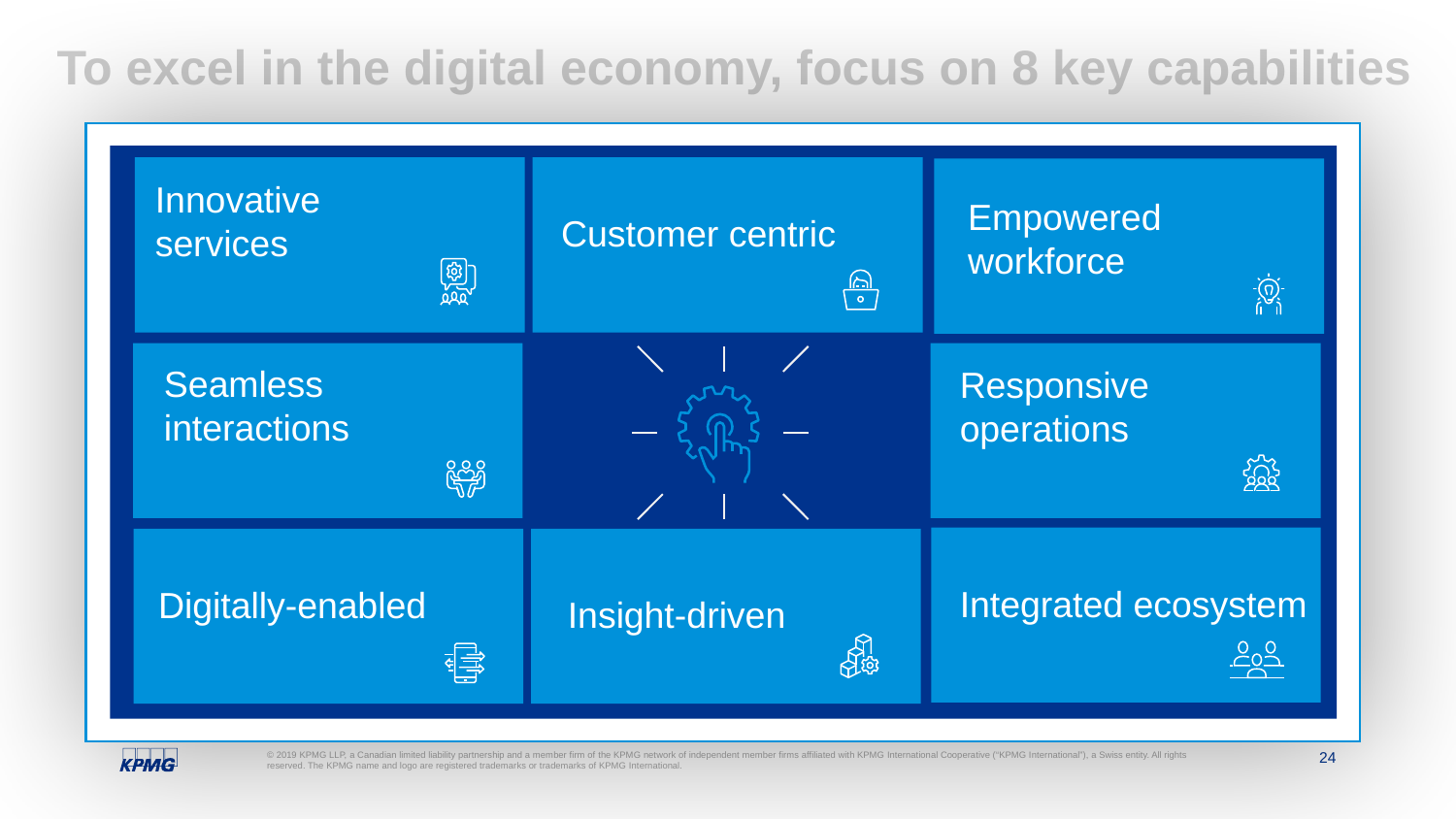

# To excel in the digital economy, focus on 8 key capabilities

Innovative services
Empowered workforce
Customer centric

Seamless interactions
Responsive operations

Integrated ecosystem
Digitally-enabled
Insight-driven